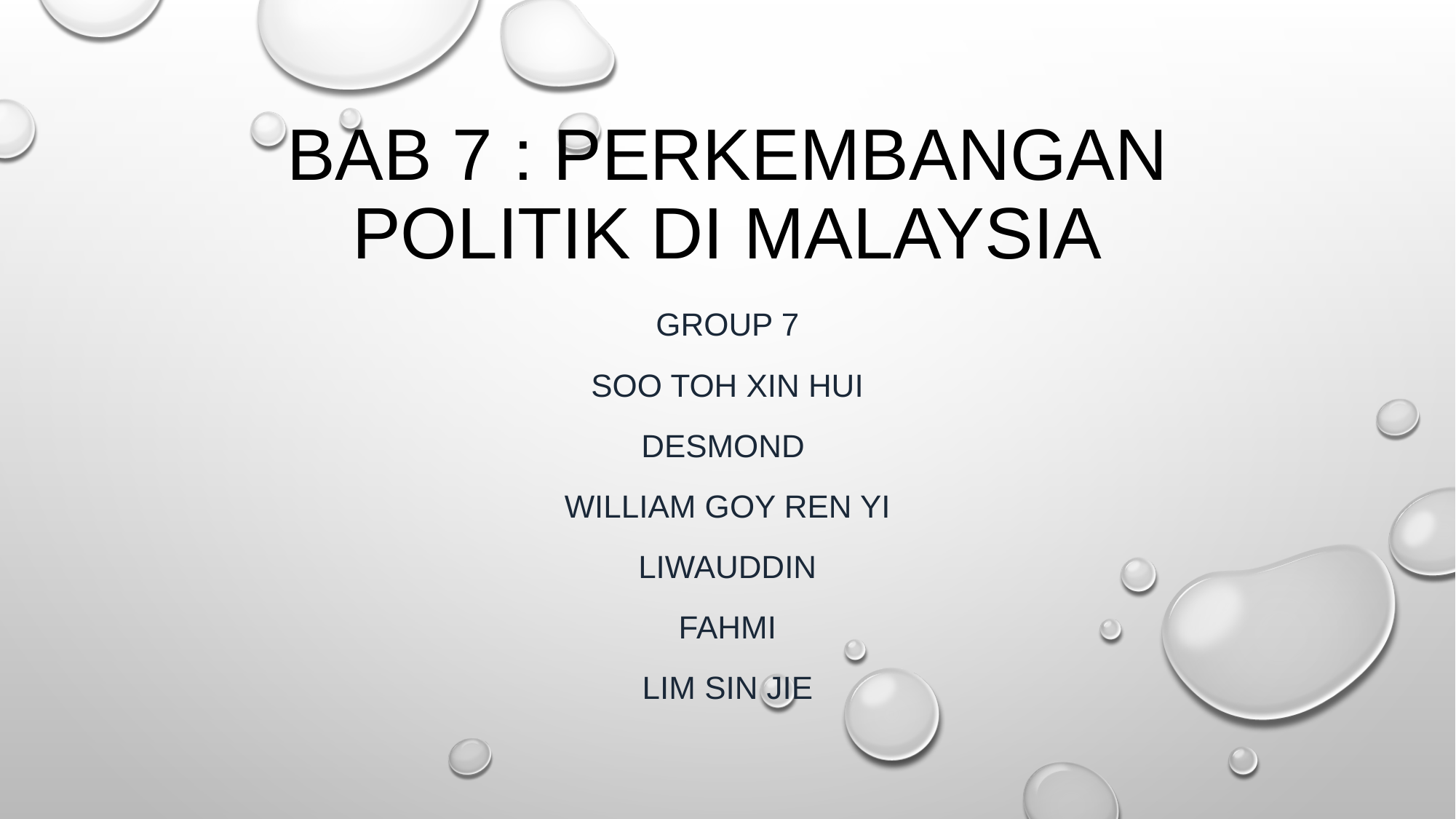

# Bab 7 : perkembangan politik di malaysia
Group 7
Soo toh xin hui
Desmond
William goy ren yi
Liwauddin
Fahmi
Lim sin jie